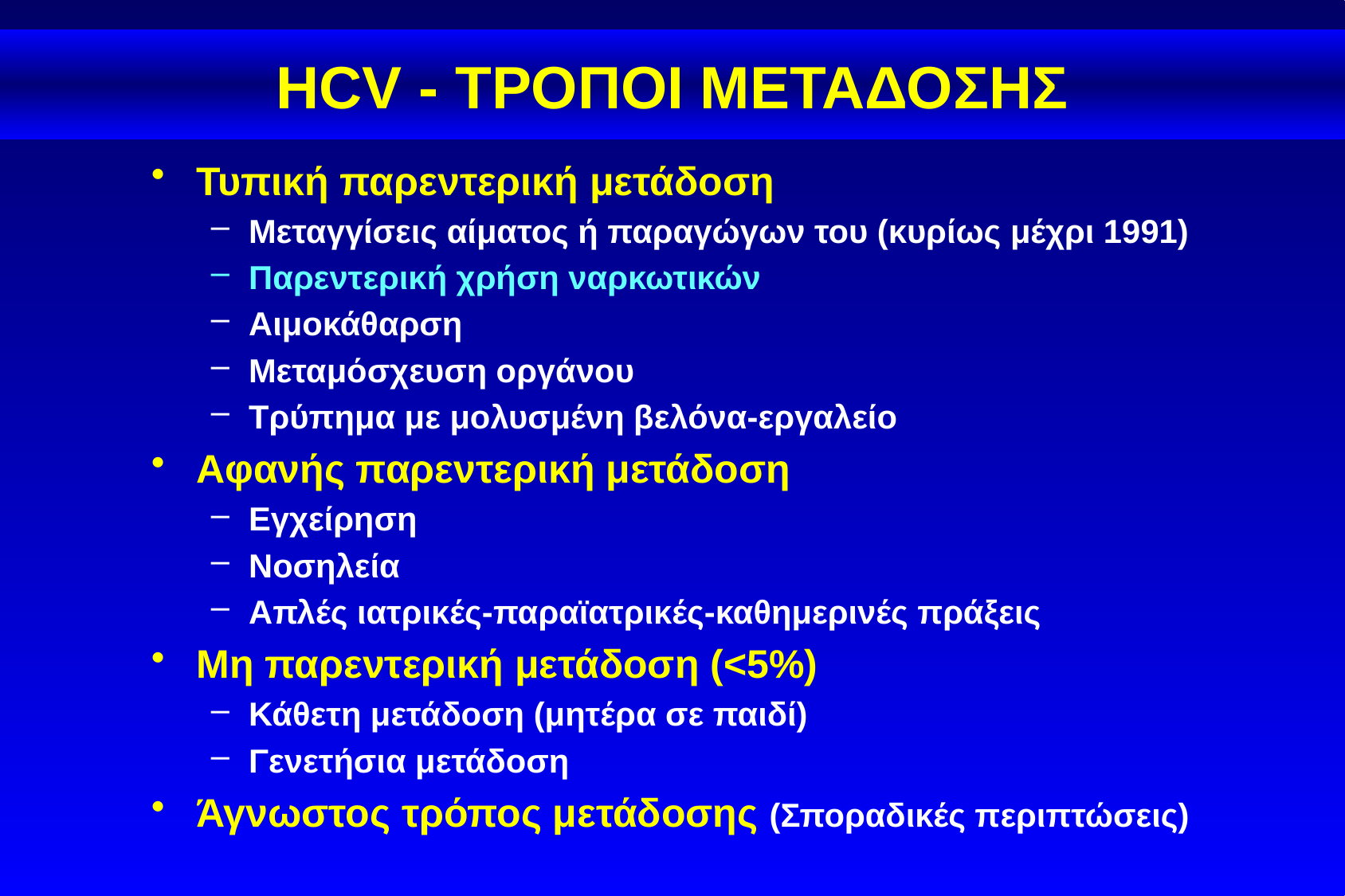

# HCV - ΤΡΟΠΟΙ ΜΕΤΑΔΟΣΗΣ
Τυπική παρεντερική μετάδοση
Μεταγγίσεις αίματος ή παραγώγων του (κυρίως μέχρι 1991)
Παρεντερική χρήση ναρκωτικών
Αιμοκάθαρση
Μεταμόσχευση οργάνου
Τρύπημα με μολυσμένη βελόνα-εργαλείο
Αφανής παρεντερική μετάδοση
Εγχείρηση
Νοσηλεία
Απλές ιατρικές-παραϊατρικές-καθημερινές πράξεις
Μη παρεντερική μετάδοση (<5%)
Κάθετη μετάδοση (μητέρα σε παιδί)
Γενετήσια μετάδοση
Άγνωστος τρόπος μετάδοσης (Σποραδικές περιπτώσεις)